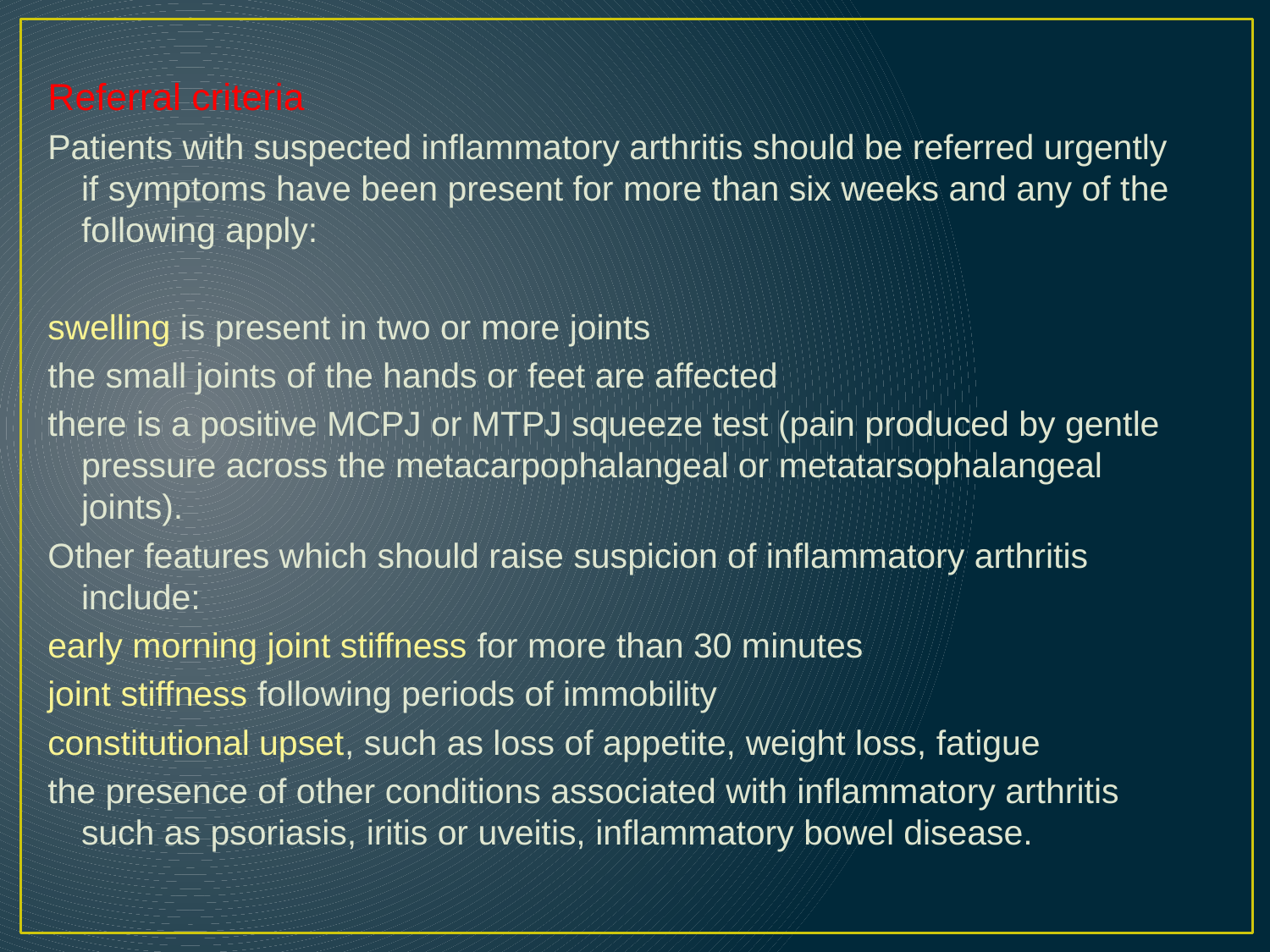

Referral criteria
Patients with suspected inflammatory arthritis should be referred urgently if symptoms have been present for more than six weeks and any of the following apply:

swelling is present in two or more joints
the small joints of the hands or feet are affected
there is a positive MCPJ or MTPJ squeeze test (pain produced by gentle pressure across the metacarpophalangeal or metatarsophalangeal joints).
Other features which should raise suspicion of inflammatory arthritis include:
early morning joint stiffness for more than 30 minutes
joint stiffness following periods of immobility
constitutional upset, such as loss of appetite, weight loss, fatigue
the presence of other conditions associated with inflammatory arthritis such as psoriasis, iritis or uveitis, inflammatory bowel disease.